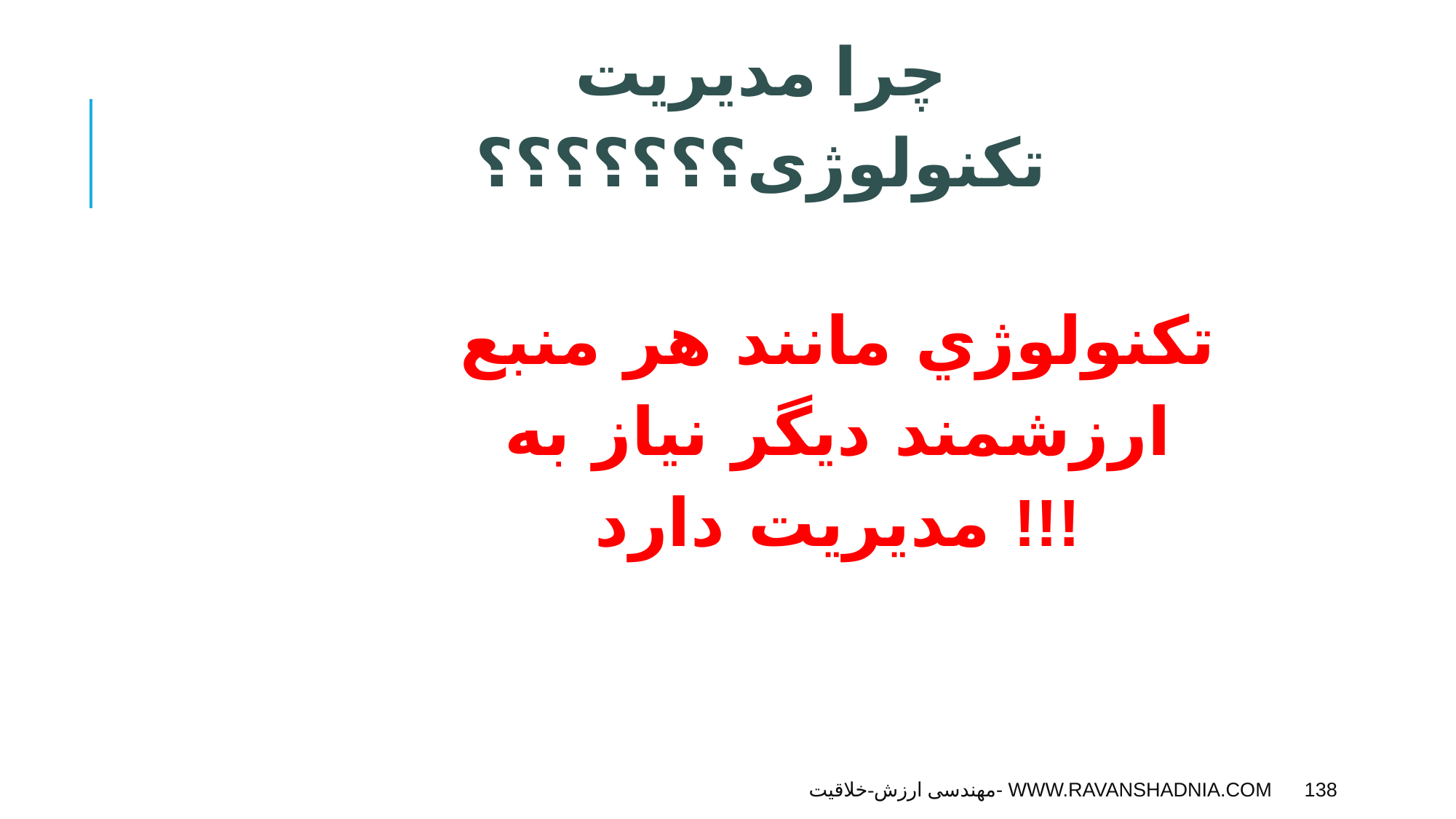

چرا مدیریت تکنولوژی؟؟؟؟؟؟؟
تكنولوژي مانند هر منبع ارزشمند ديگر نياز به مديريت دارد !!!
مهندسی ارزش-خلاقیت- www.ravanshadnia.com
138